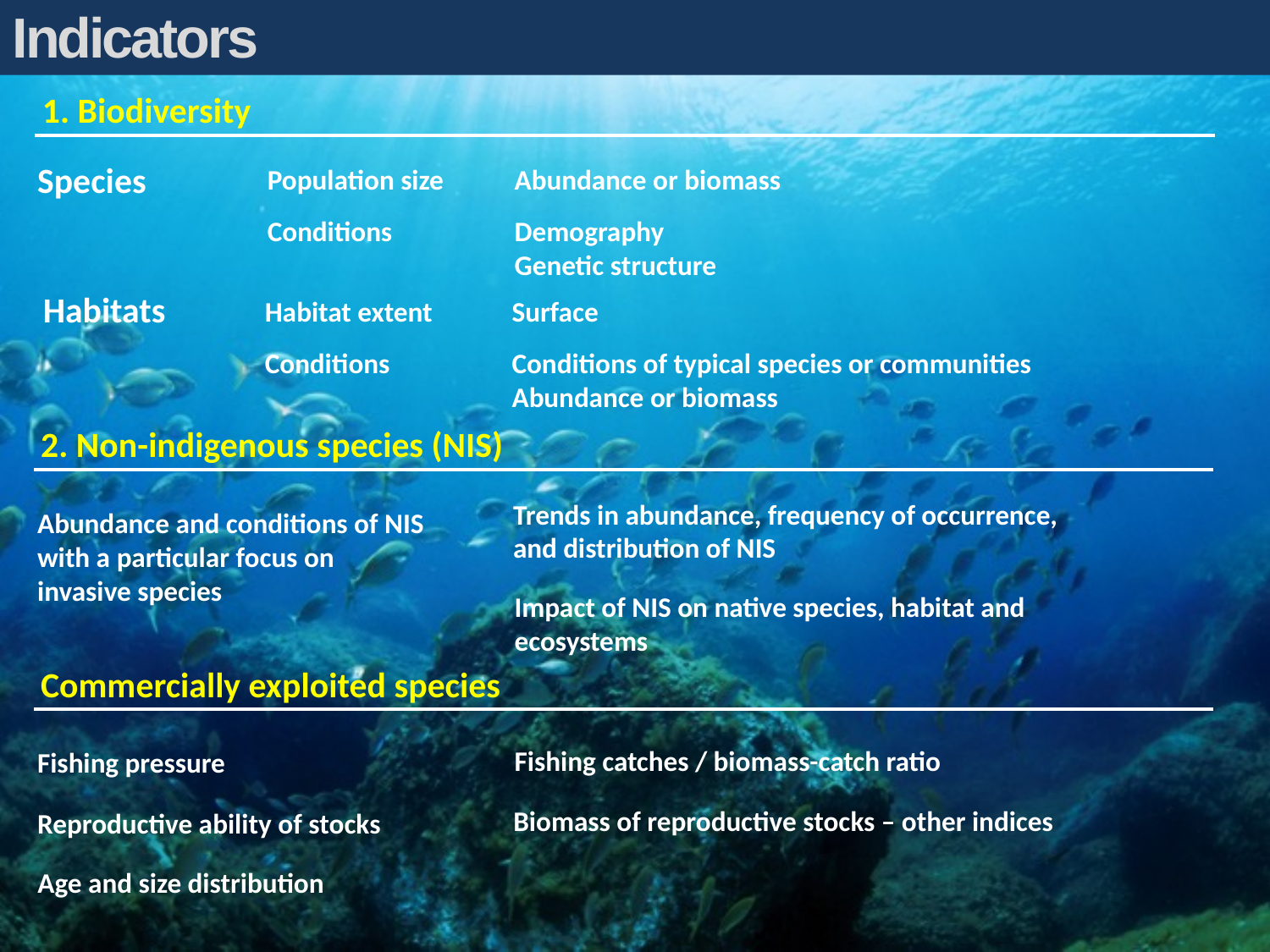

Indicators
1. Biodiversity
Species
Population size
Abundance or biomass
Conditions
Demography
Genetic structure
Habitats
Habitat extent
Surface
Conditions
Conditions of typical species or communities
Abundance or biomass
2. Non-indigenous species (NIS)
Trends in abundance, frequency of occurrence, and distribution of NIS
Abundance and conditions of NIS with a particular focus on invasive species
Impact of NIS on native species, habitat and ecosystems
Commercially exploited species
Fishing catches / biomass-catch ratio
Fishing pressure
Biomass of reproductive stocks – other indices
Reproductive ability of stocks
Age and size distribution